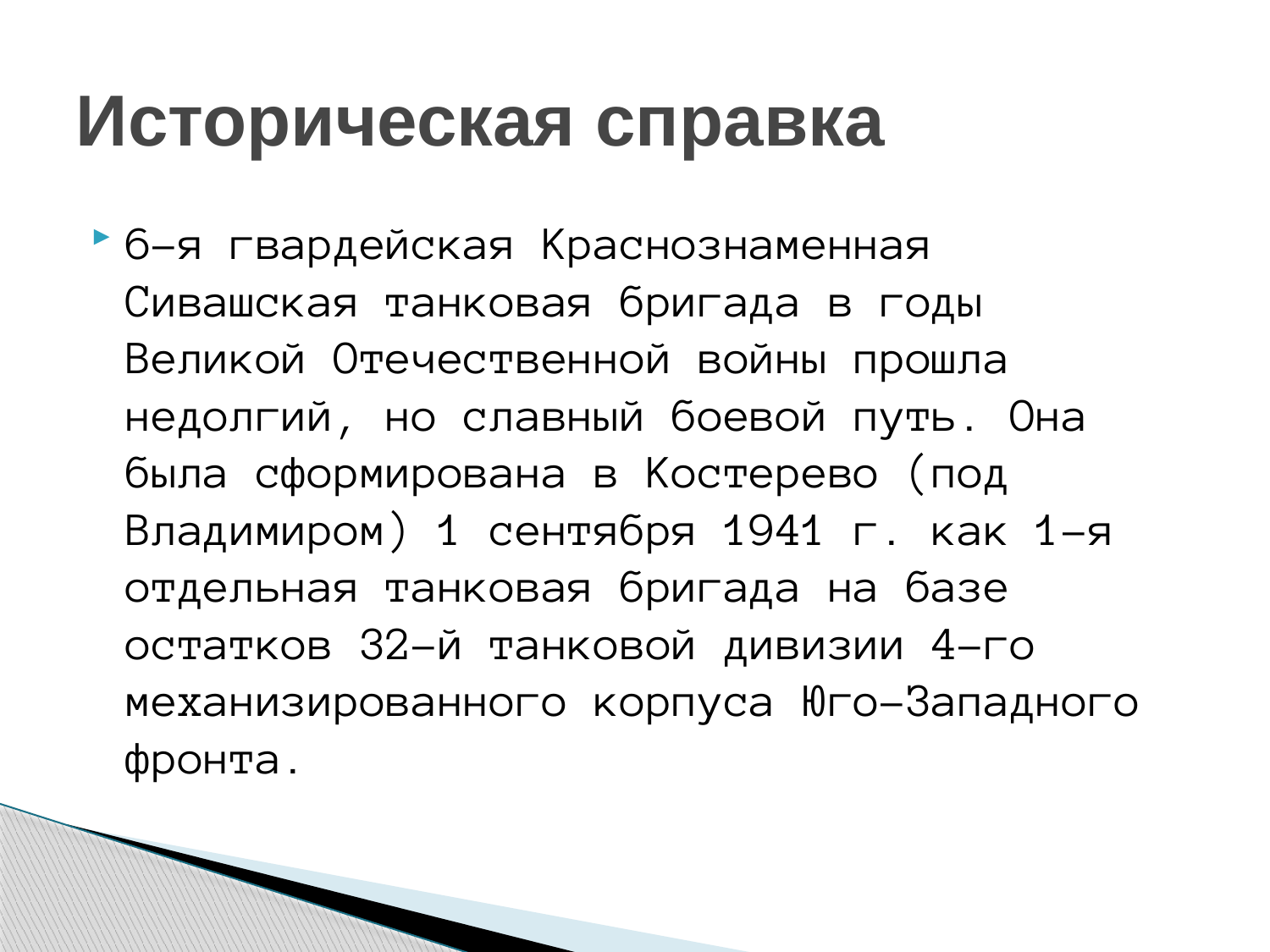

# Историческая справка
6-я гвардейская Краснознаменная Сивашская танковая бригада в годы Великой Отечественной войны прошла недолгий, но славный боевой путь. Она была сформирована в Костерево (под Владимиром) 1 сентября 1941 г. как 1-я отдельная танковая бригада на базе остатков 32-й танковой дивизии 4-го механизированного корпуса Юго-Западного фронта.